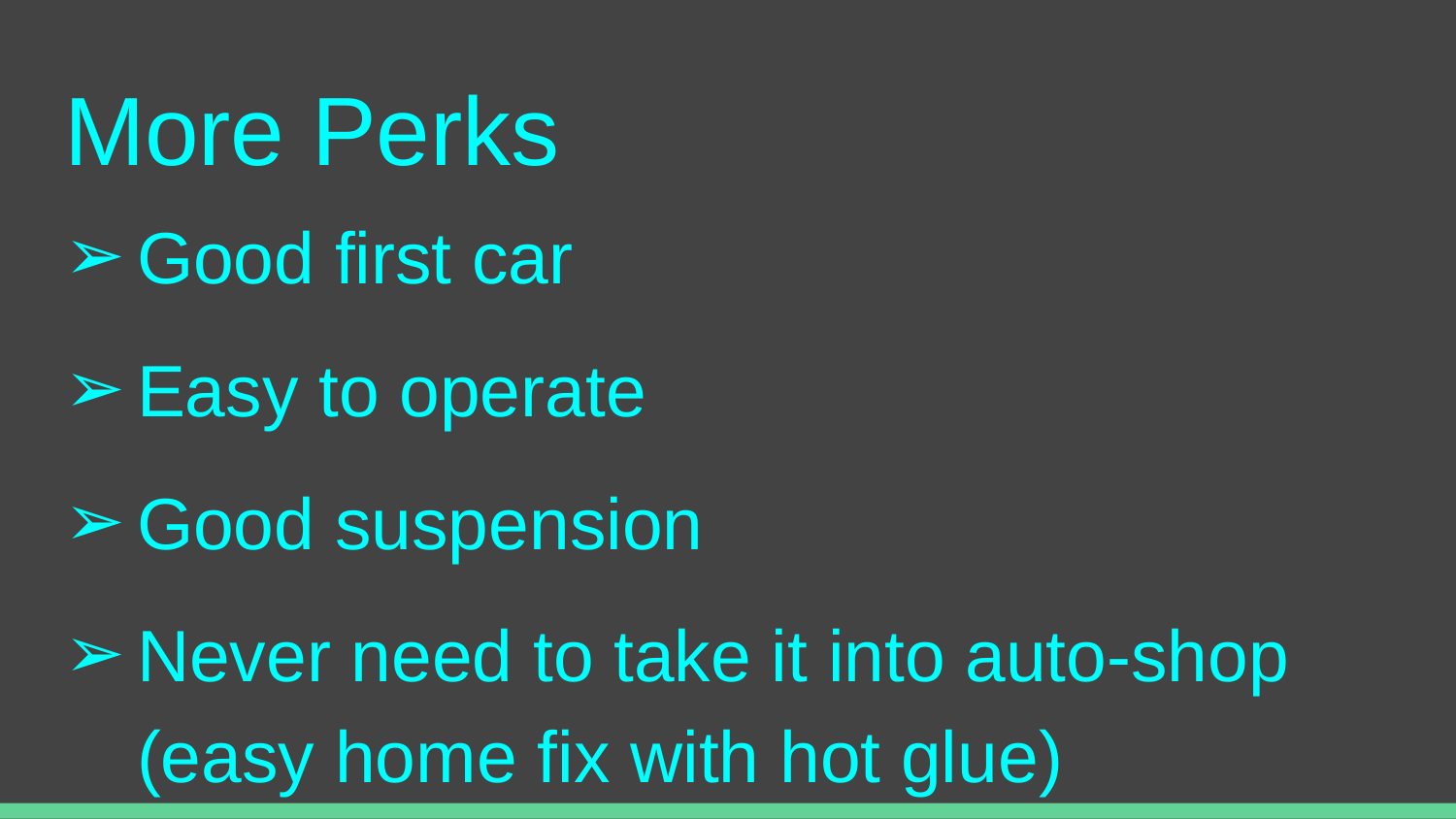

# More Perks
Good first car
Easy to operate
Good suspension
Never need to take it into auto-shop (easy home fix with hot glue)